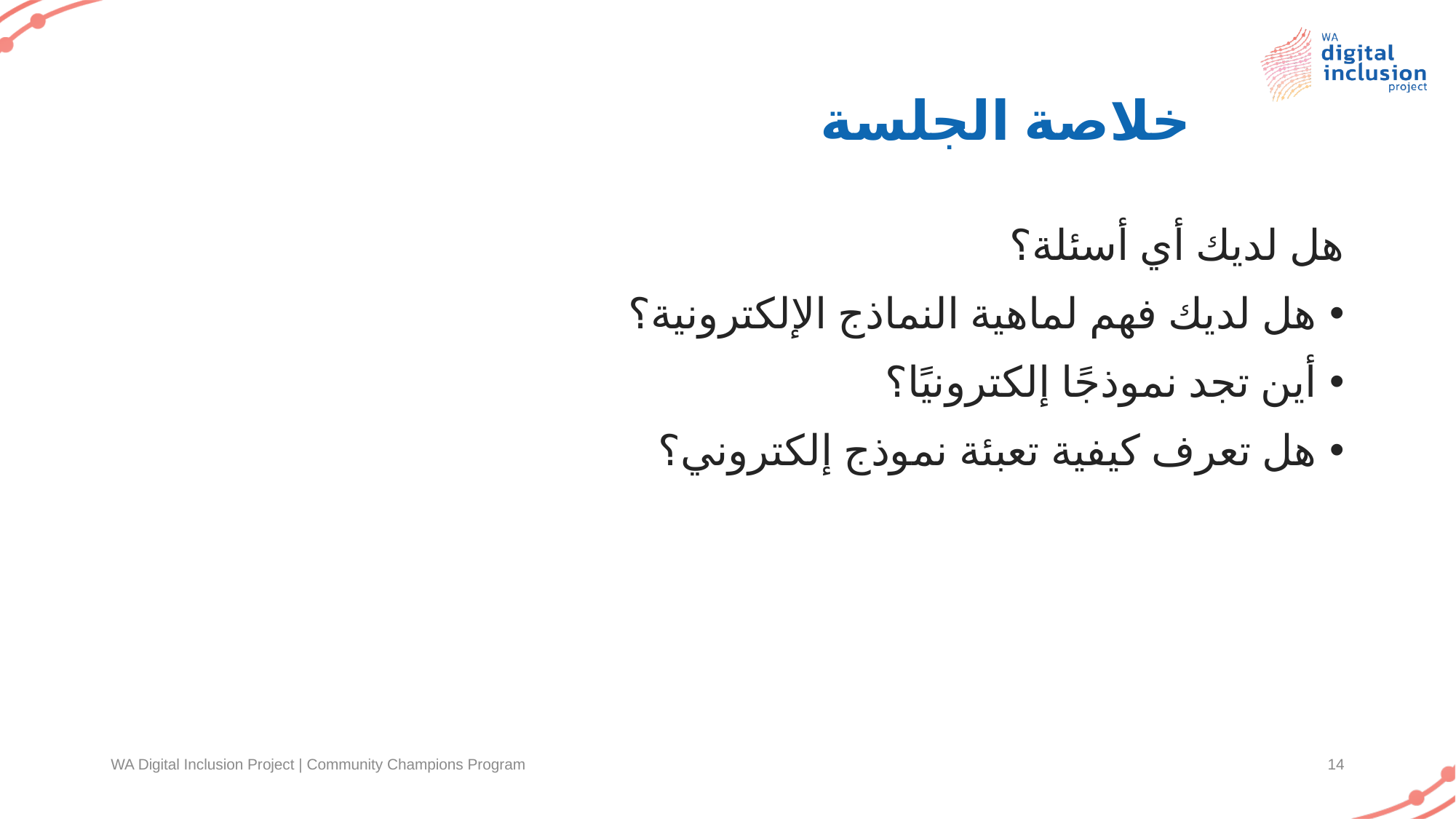

# خلاصة الجلسة
هل لديك أي أسئلة؟
هل لديك فهم لماهية النماذج الإلكترونية؟
أين تجد نموذجًا إلكترونيًا؟
هل تعرف كيفية تعبئة نموذج إلكتروني؟
WA Digital Inclusion Project | Community Champions Program
14